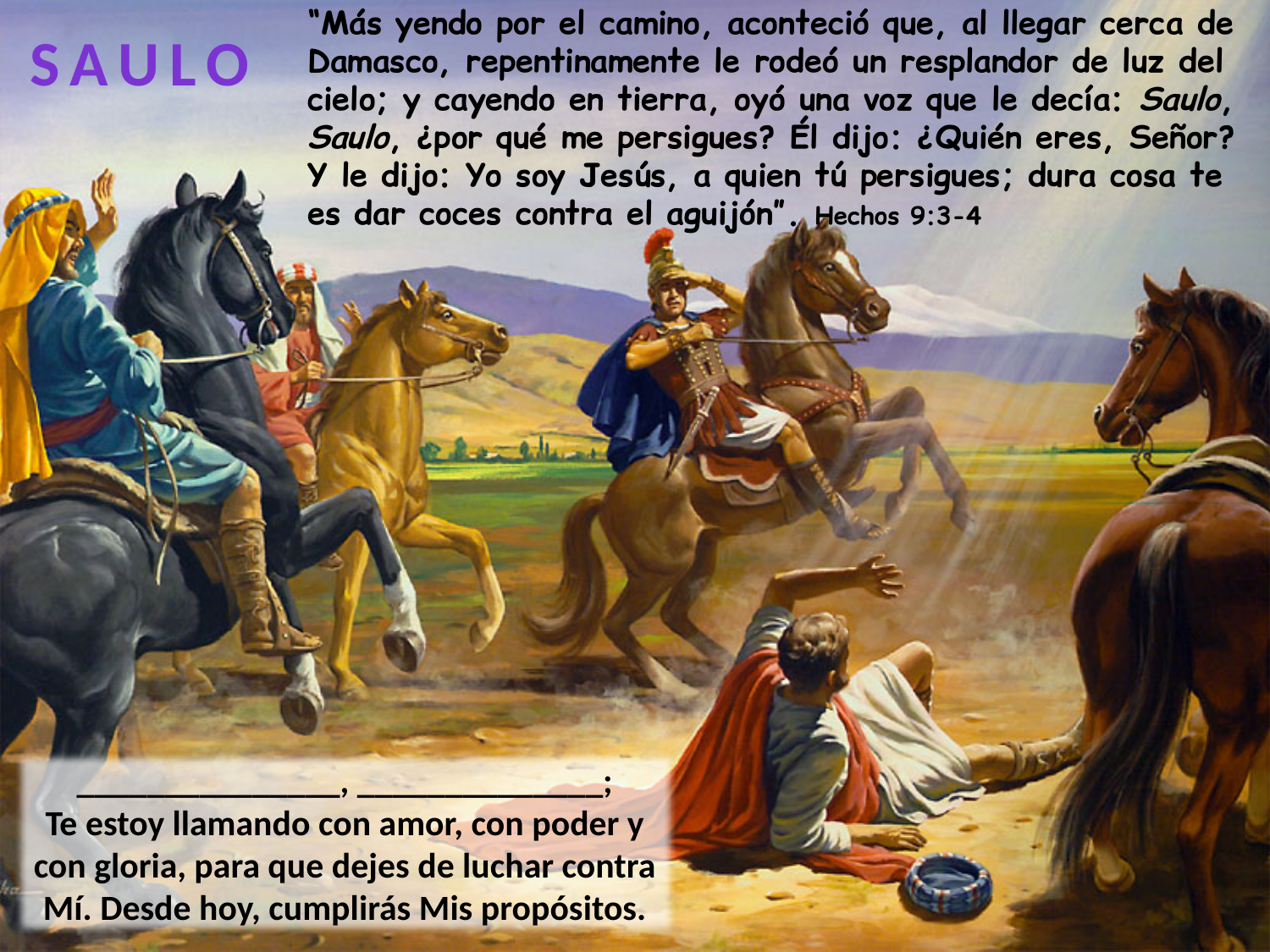

“Más yendo por el camino, aconteció que, al llegar cerca de Damasco, repentinamente le rodeó un resplandor de luz del cielo; y cayendo en tierra, oyó una voz que le decía: Saulo, Saulo, ¿por qué me persigues? Él dijo: ¿Quién eres, Señor? Y le dijo: Yo soy Jesús, a quien tú persigues; dura cosa te es dar coces contra el aguijón”. Hechos 9:3-4
SAULO
_______________, ______________;
Te estoy llamando con amor, con poder y con gloria, para que dejes de luchar contra Mí. Desde hoy, cumplirás Mis propósitos.